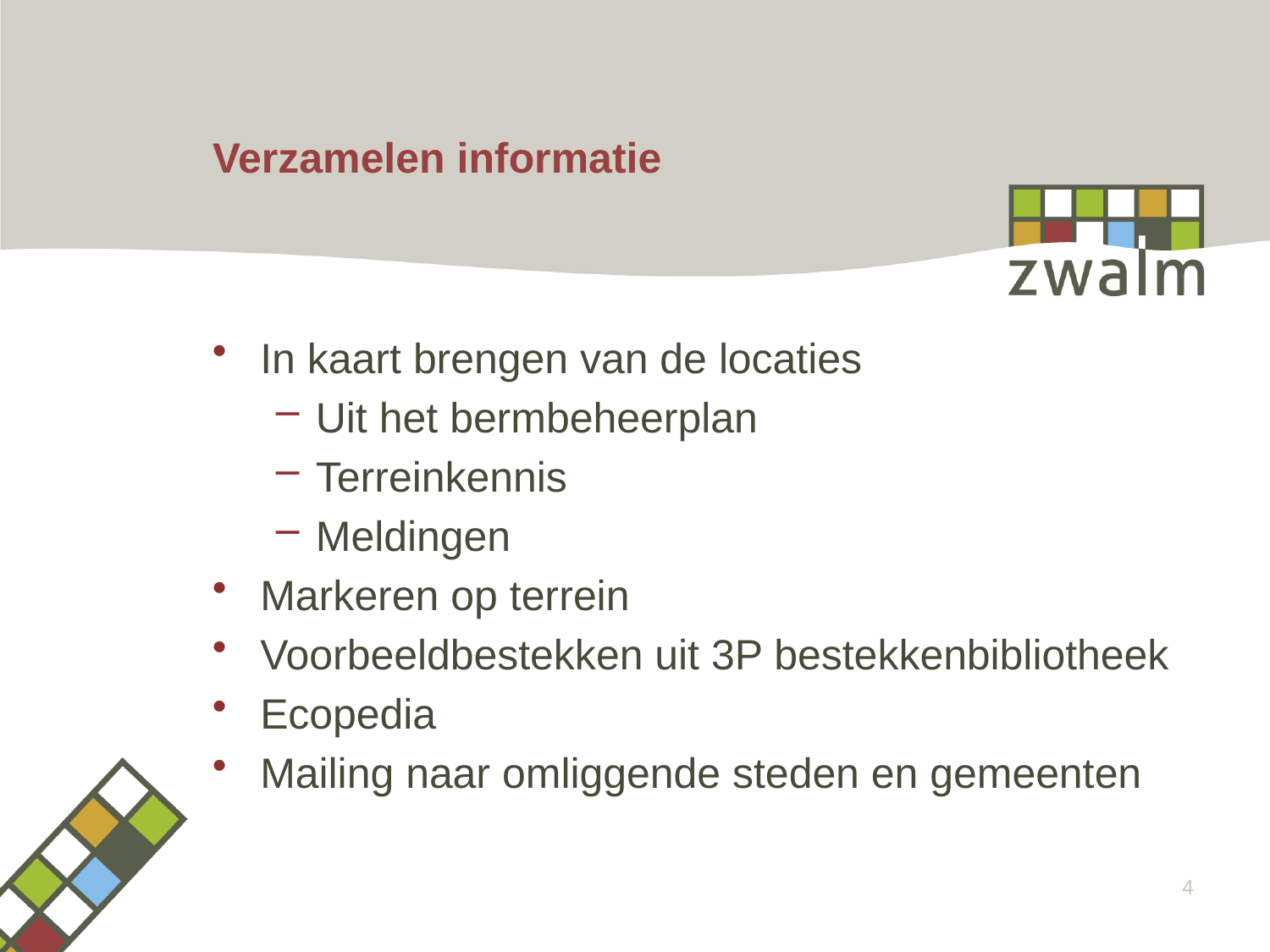

# Verzamelen informatie
In kaart brengen van de locaties
Uit het bermbeheerplan
Terreinkennis
Meldingen
Markeren op terrein
Voorbeeldbestekken uit 3P bestekkenbibliotheek
Ecopedia
Mailing naar omliggende steden en gemeenten
4